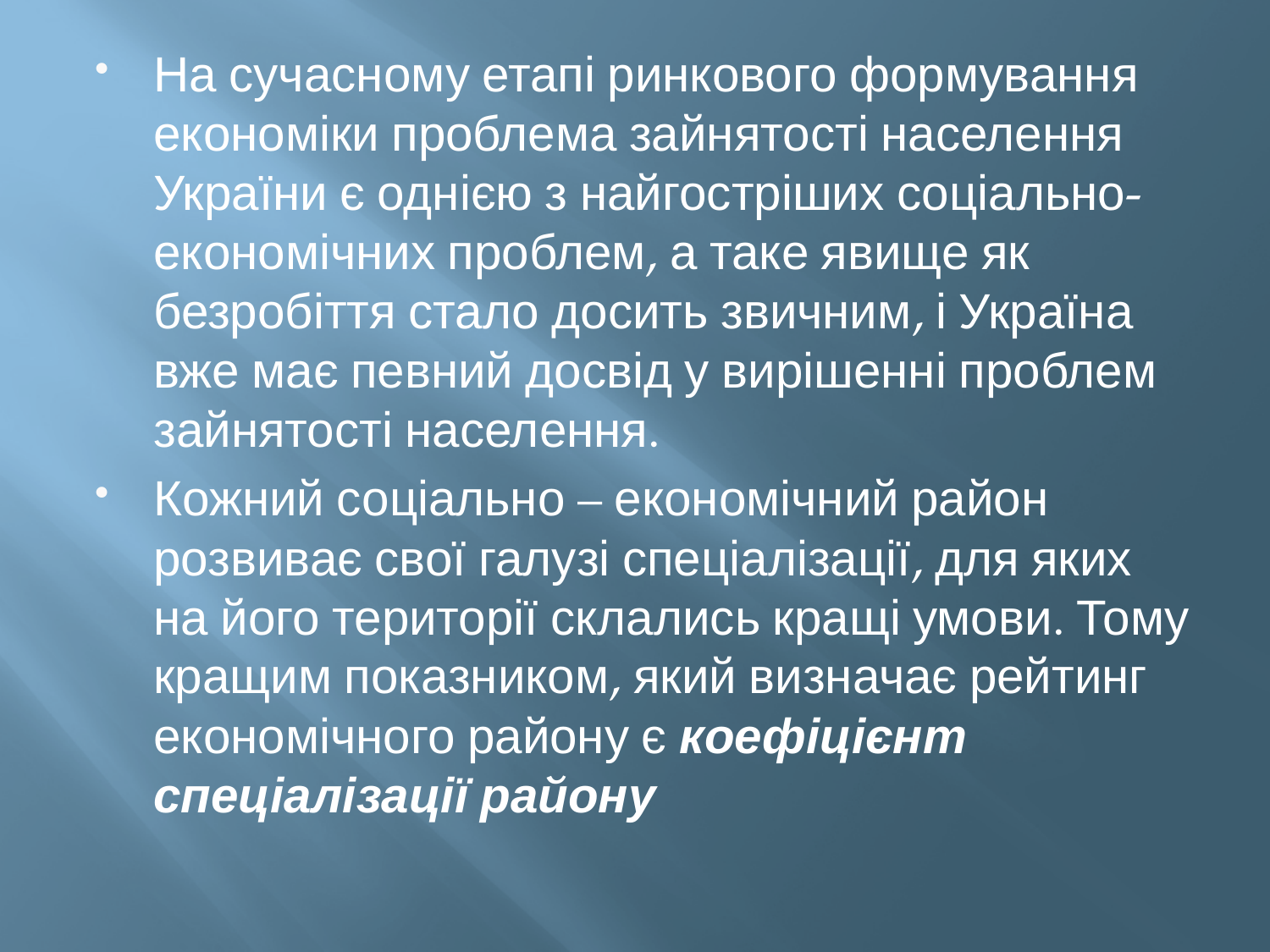

На сучасному етапі ринкового формування економіки проблема зайнятості населення України є однією з найгостріших соціально-економічних проблем, а таке явище як безробіття стало досить звичним, і Україна вже має певний досвід у вирішенні проблем зайнятості населення.
Кожний соціально – економічний район розвиває свої галузі спеціалізації, для яких на його території склались кращі умови. Тому кращим показником, який визначає рейтинг економічного району є коефіцієнт спеціалізації району
#